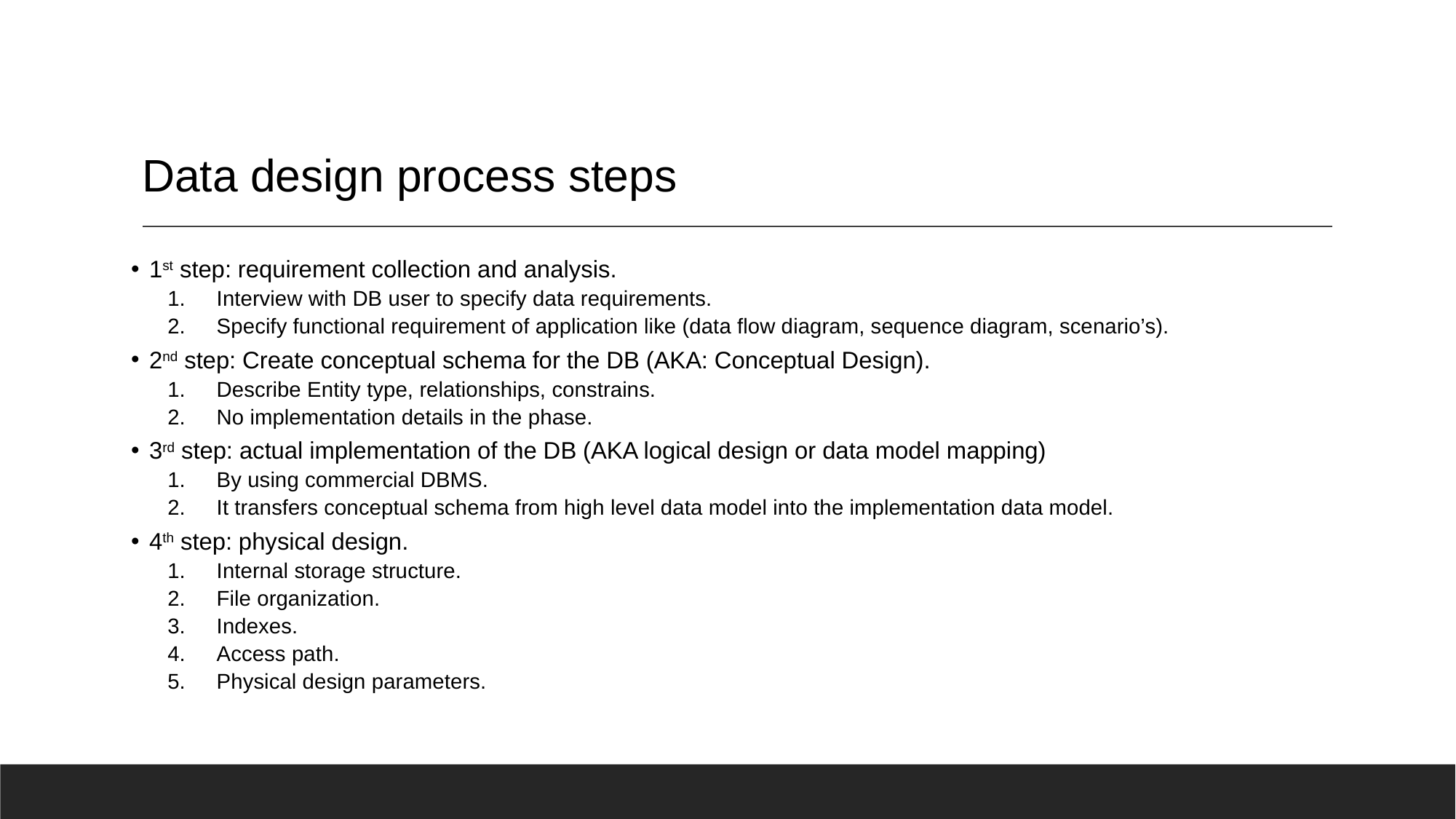

# Data design process steps
1st step: requirement collection and analysis.
Interview with DB user to specify data requirements.
Specify functional requirement of application like (data flow diagram, sequence diagram, scenario’s).
2nd step: Create conceptual schema for the DB (AKA: Conceptual Design).
Describe Entity type, relationships, constrains.
No implementation details in the phase.
3rd step: actual implementation of the DB (AKA logical design or data model mapping)
By using commercial DBMS.
It transfers conceptual schema from high level data model into the implementation data model.
4th step: physical design.
Internal storage structure.
File organization.
Indexes.
Access path.
Physical design parameters.